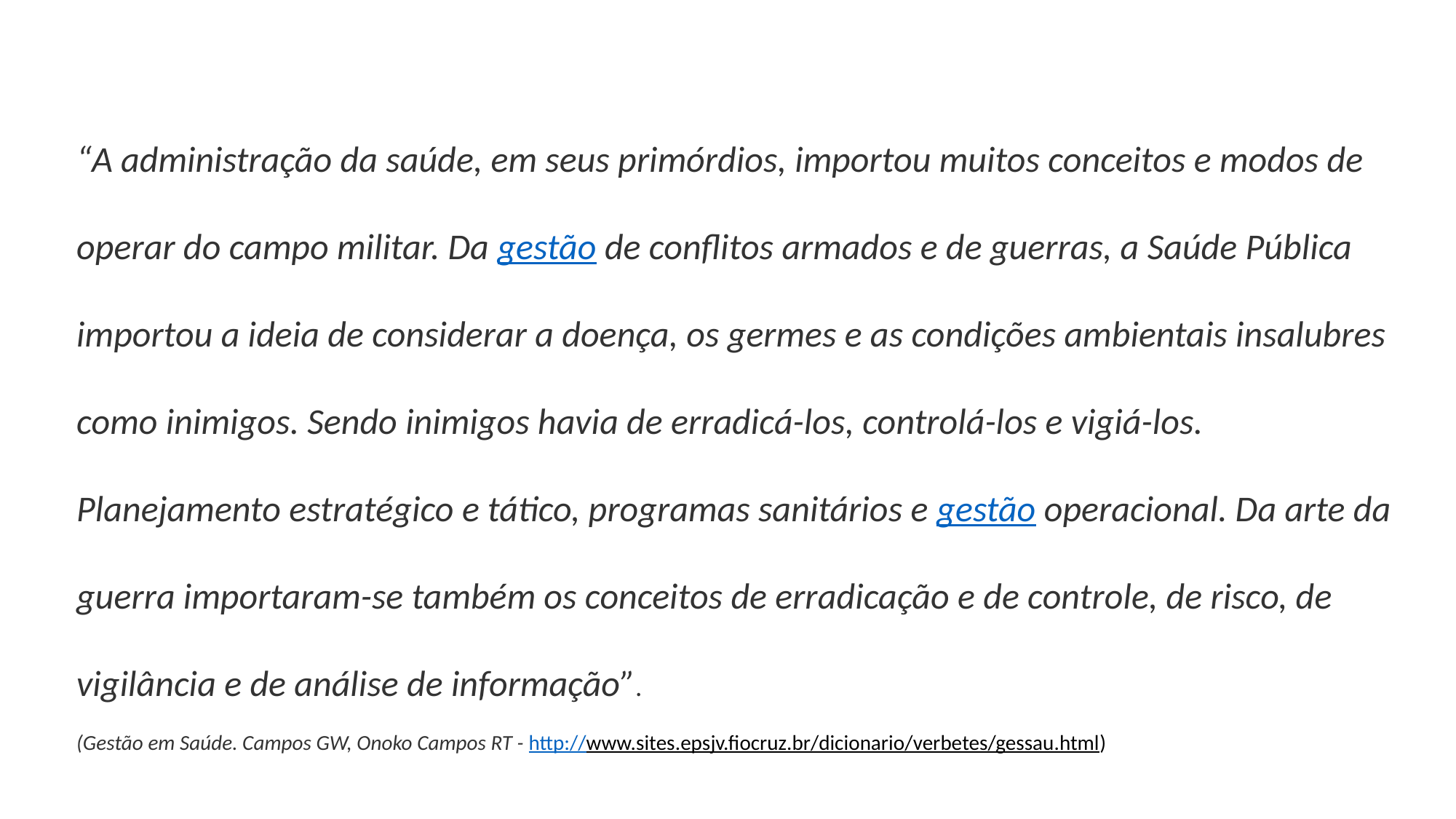

“A administração da saúde, em seus primórdios, importou muitos conceitos e modos de operar do campo militar. Da gestão de conflitos armados e de guerras, a Saúde Pública importou a ideia de considerar a doença, os germes e as condições ambientais insalubres como inimigos. Sendo inimigos havia de erradicá-los, controlá-los e vigiá-los. Planejamento estratégico e tático, programas sanitários e gestão operacional. Da arte da guerra importaram-se também os conceitos de erradicação e de controle, de risco, de vigilância e de análise de informação”.
(Gestão em Saúde. Campos GW, Onoko Campos RT - http://www.sites.epsjv.fiocruz.br/dicionario/verbetes/gessau.html)